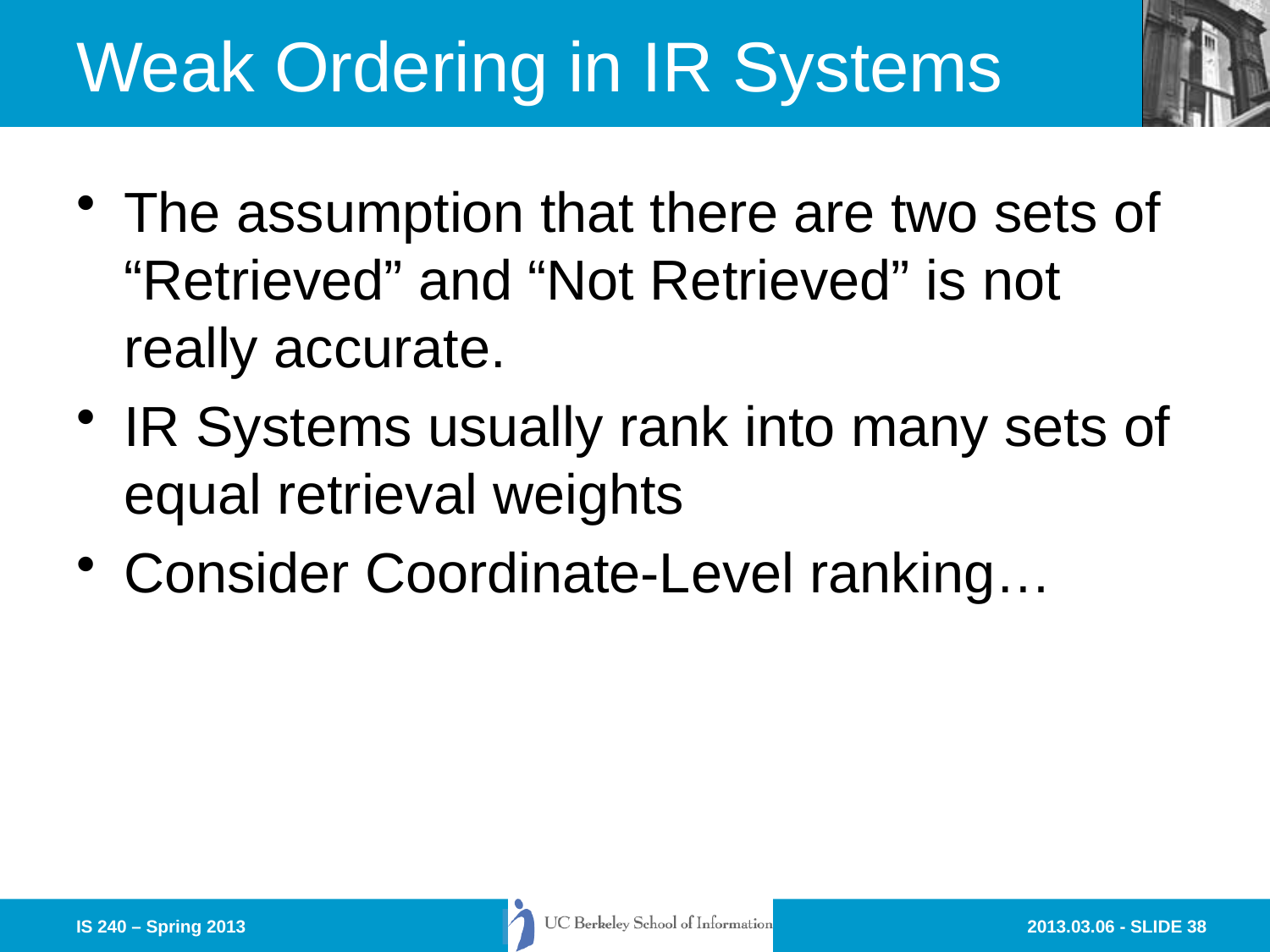

# Weak Ordering in IR Systems
The assumption that there are two sets of “Retrieved” and “Not Retrieved” is not really accurate.
IR Systems usually rank into many sets of equal retrieval weights
Consider Coordinate-Level ranking…
IS 240 – Spring 2013